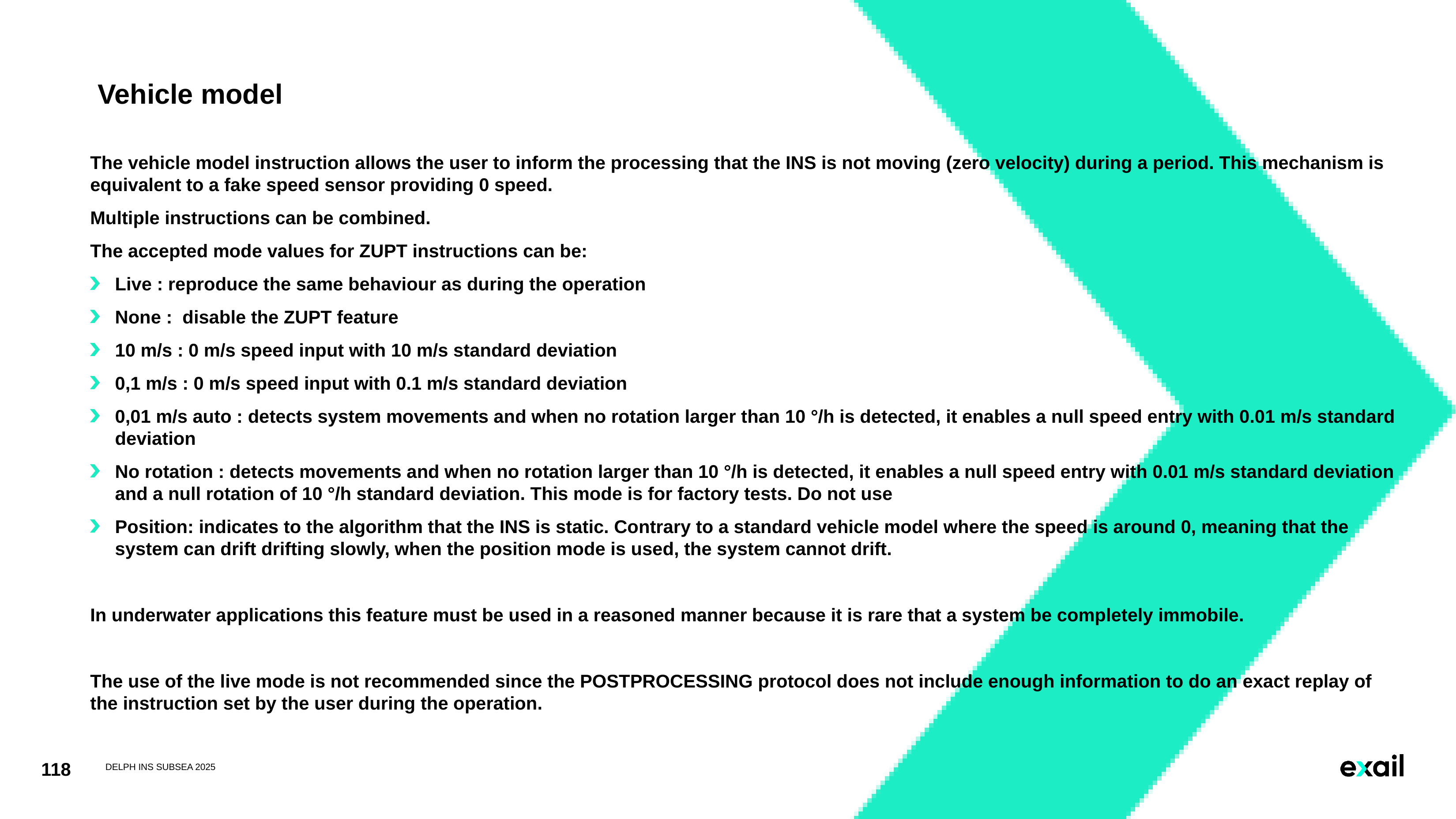

# Vehicle model
The vehicle model instruction allows the user to inform the processing that the INS is not moving (zero velocity) during a period. This mechanism is equivalent to a fake speed sensor providing 0 speed.
Multiple instructions can be combined.
The accepted mode values for ZUPT instructions can be:
Live : reproduce the same behaviour as during the operation
None :  disable the ZUPT feature
10 m/s : 0 m/s speed input with 10 m/s standard deviation
0,1 m/s : 0 m/s speed input with 0.1 m/s standard deviation
0,01 m/s auto : detects system movements and when no rotation larger than 10 °/h is detected, it enables a null speed entry with 0.01 m/s standard deviation
No rotation : detects movements and when no rotation larger than 10 °/h is detected, it enables a null speed entry with 0.01 m/s standard deviation and a null rotation of 10 °/h standard deviation. This mode is for factory tests. Do not use
Position: indicates to the algorithm that the INS is static. Contrary to a standard vehicle model where the speed is around 0, meaning that the system can drift drifting slowly, when the position mode is used, the system cannot drift.

In underwater applications this feature must be used in a reasoned manner because it is rare that a system be completely immobile.

The use of the live mode is not recommended since the POSTPROCESSING protocol does not include enough information to do an exact replay of the instruction set by the user during the operation.

118